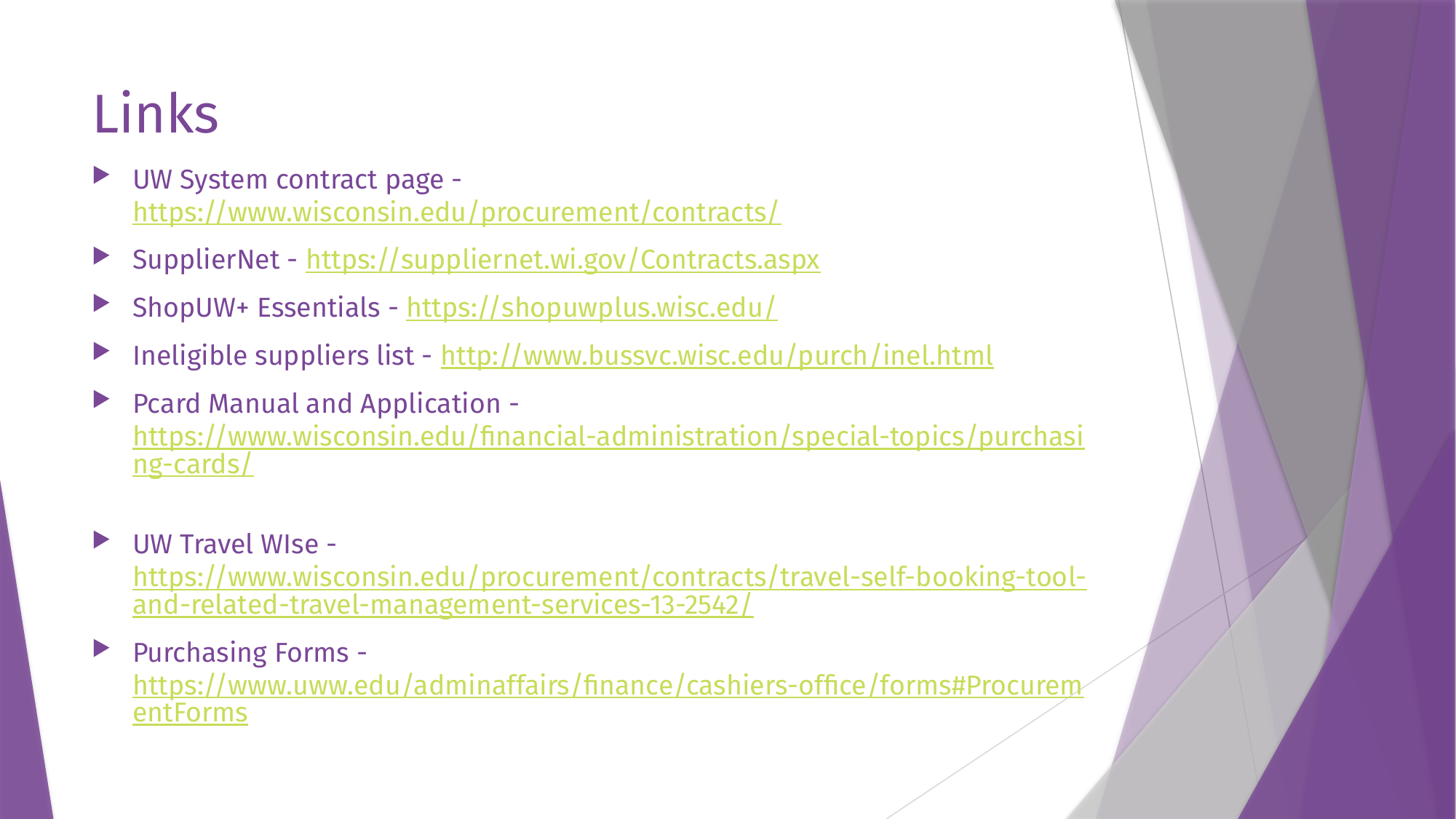

# Links
UW System contract page - https://www.wisconsin.edu/procurement/contracts/
SupplierNet - https://suppliernet.wi.gov/Contracts.aspx
ShopUW+ Essentials - https://shopuwplus.wisc.edu/
Ineligible suppliers list - http://www.bussvc.wisc.edu/purch/inel.html
Pcard Manual and Application - https://www.wisconsin.edu/financial-administration/special-topics/purchasing-cards/
UW Travel WIse - https://www.wisconsin.edu/procurement/contracts/travel-self-booking-tool-and-related-travel-management-services-13-2542/
Purchasing Forms - https://www.uww.edu/adminaffairs/finance/cashiers-office/forms#ProcurementForms